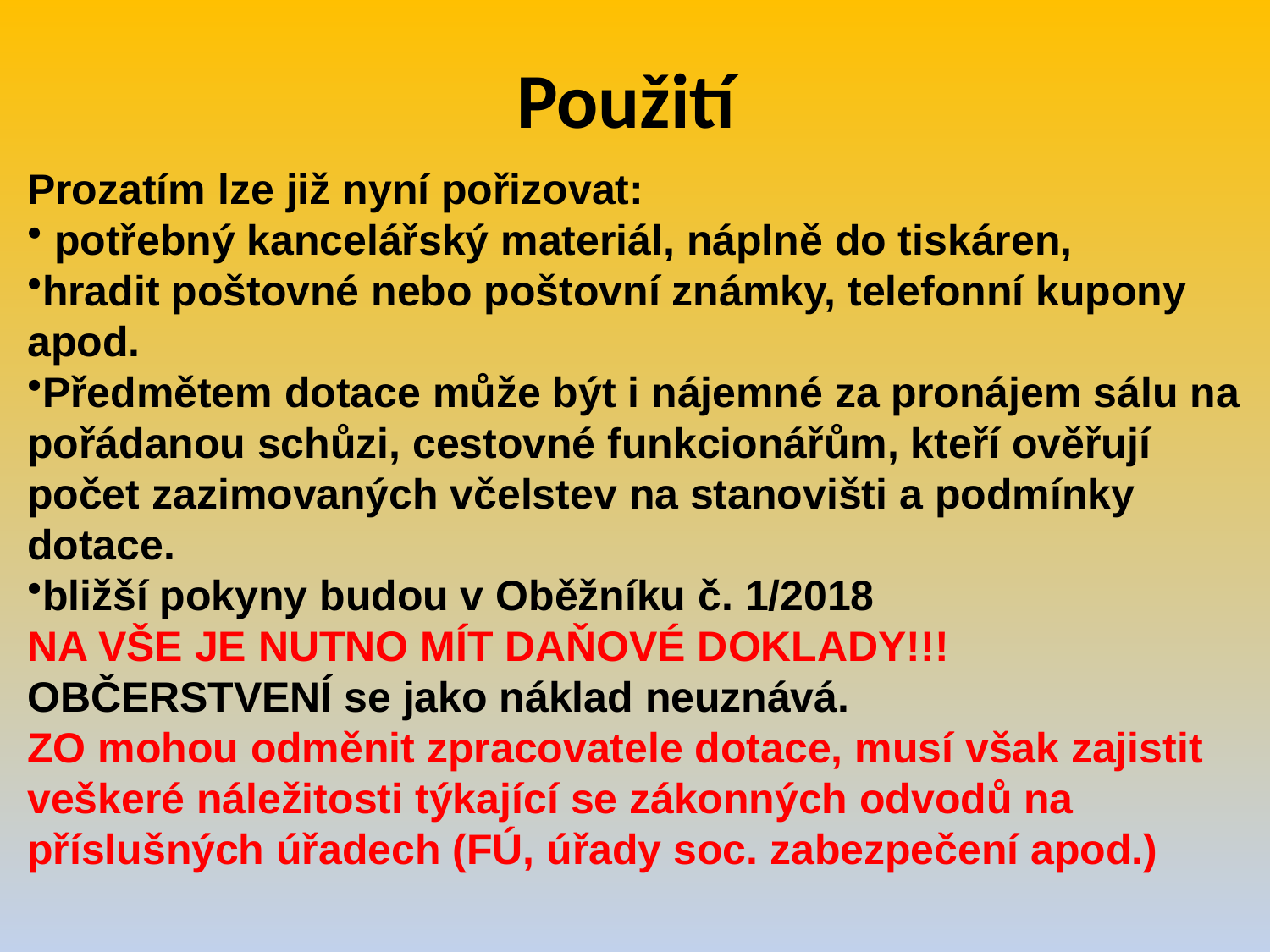

# Použití
Prozatím lze již nyní pořizovat:
 potřebný kancelářský materiál, náplně do tiskáren,
hradit poštovné nebo poštovní známky, telefonní kupony apod.
Předmětem dotace může být i nájemné za pronájem sálu na pořádanou schůzi, cestovné funkcionářům, kteří ověřují počet zazimovaných včelstev na stanovišti a podmínky dotace.
bližší pokyny budou v Oběžníku č. 1/2018
NA VŠE JE NUTNO MÍT DAŇOVÉ DOKLADY!!!
OBČERSTVENÍ se jako náklad neuznává.
ZO mohou odměnit zpracovatele dotace, musí však zajistit veškeré náležitosti týkající se zákonných odvodů na příslušných úřadech (FÚ, úřady soc. zabezpečení apod.)